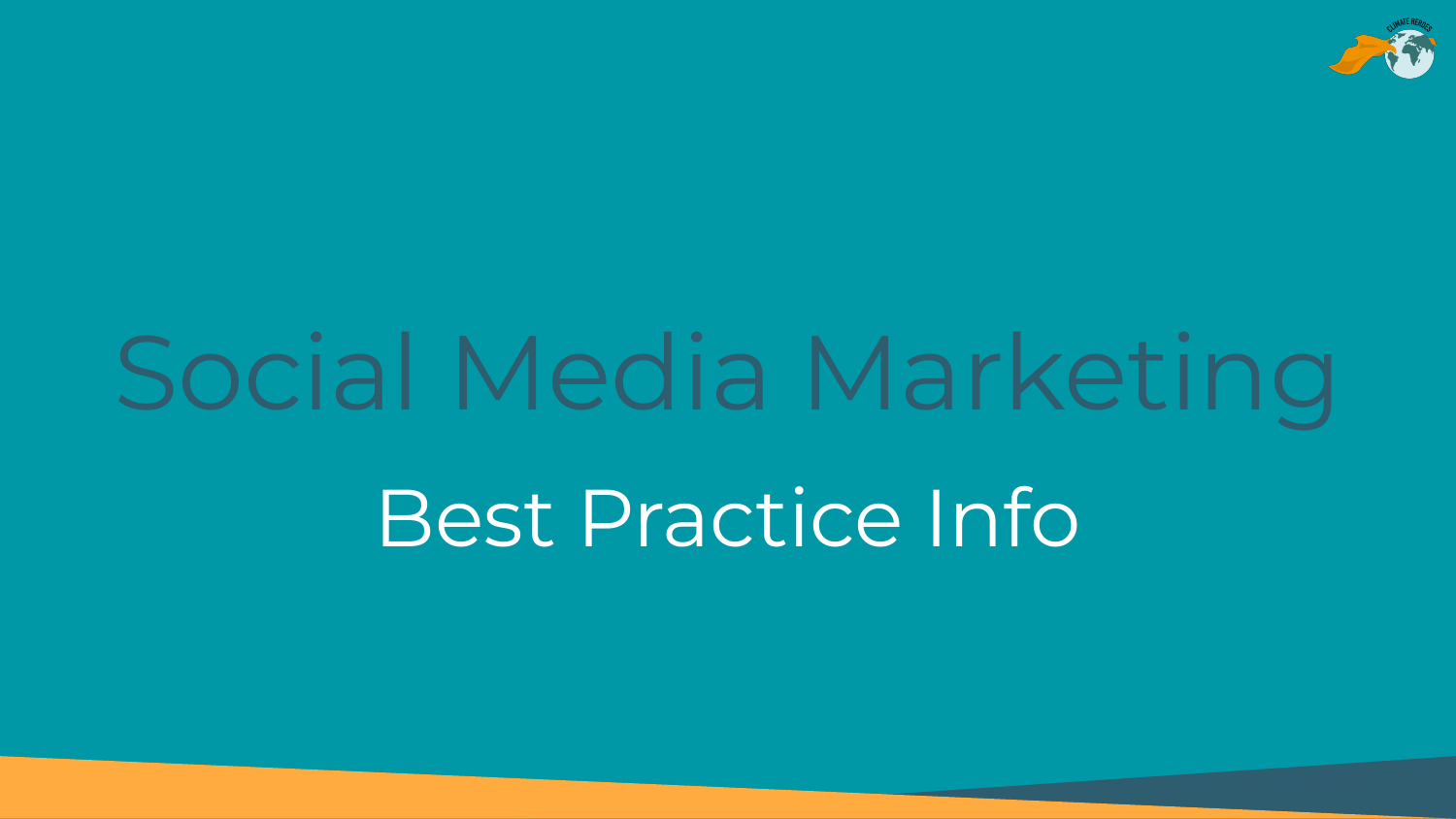

# Social Media Marketing
Best Practice Info